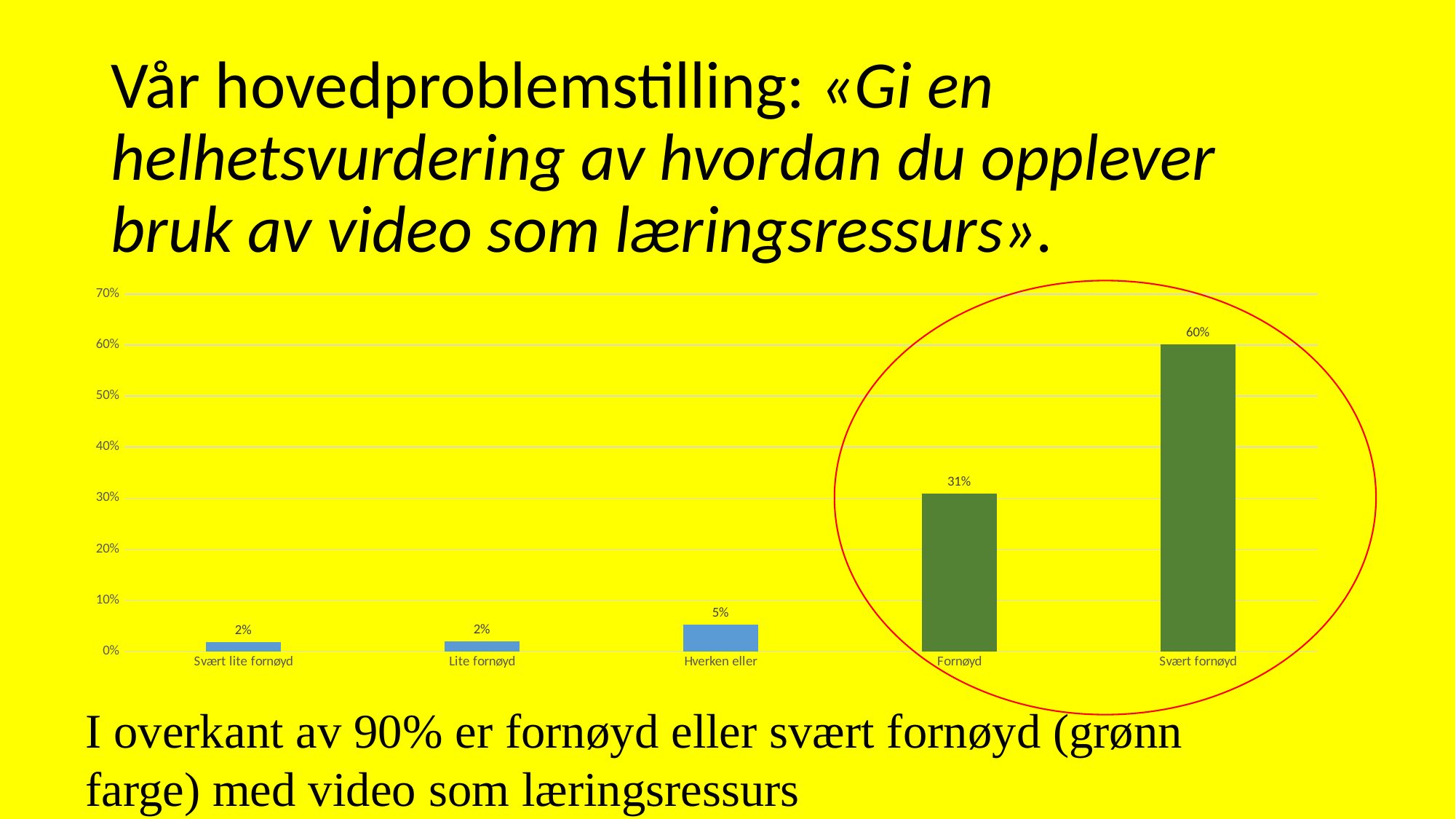

# Vår hovedproblemstilling: «Gi en helhetsvurdering av hvordan du opplever bruk av video som læringsressurs».

### Chart

| Category |  |
|---|---|
| Svært lite fornøyd | 0.017543859649122806 |
| Lite fornøyd | 0.020050125313283207 |
| Hverken eller | 0.05263157894736842 |
| Fornøyd | 0.3082706766917293 |
| Svært fornøyd | 0.6015037593984962 |
I overkant av 90% er fornøyd eller svært fornøyd (grønn farge) med video som læringsressurs